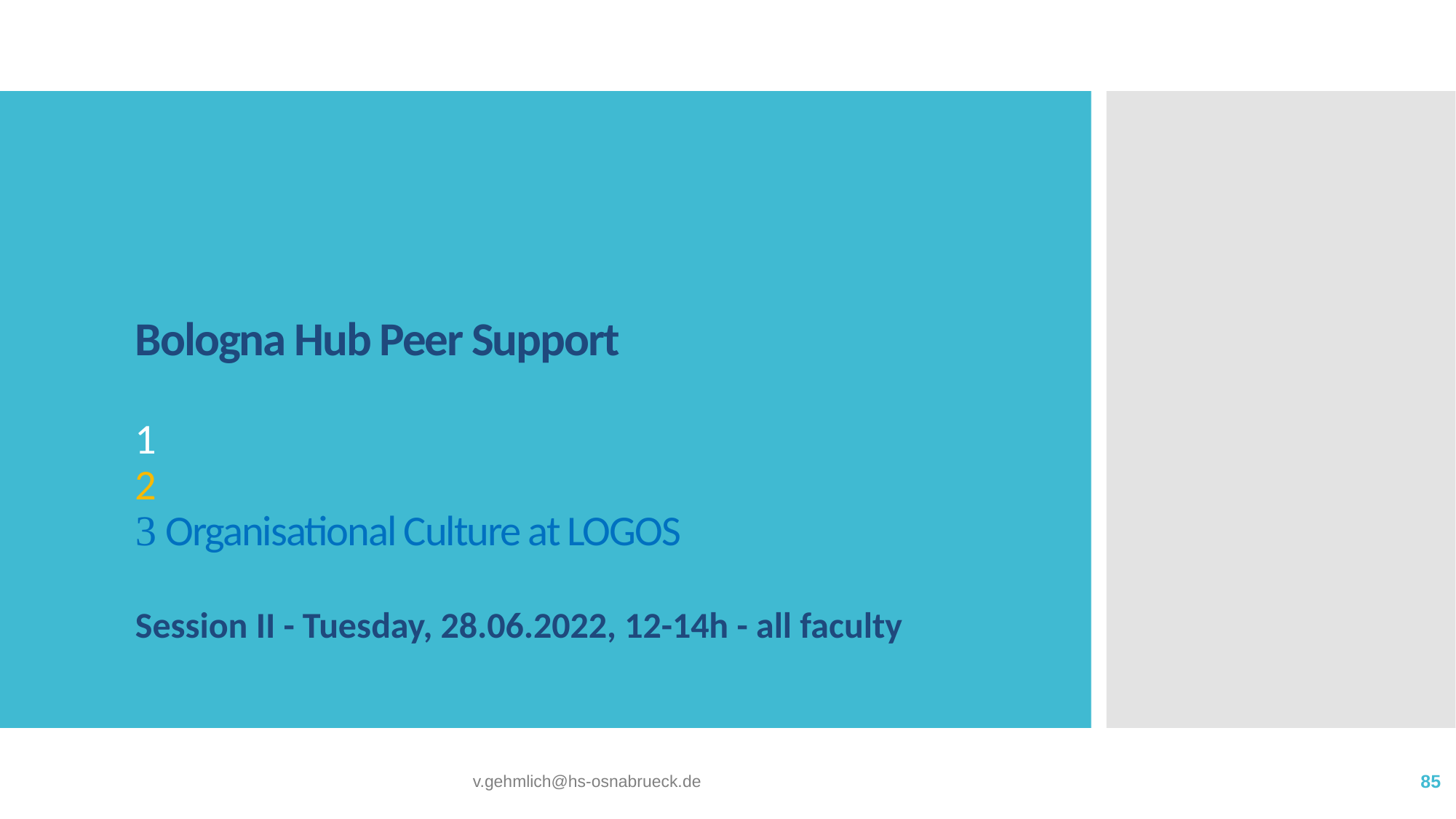

# Bologna Hub Peer Support 1 2 3 Organisational Culture at LOGOS
Session II - Tuesday, 28.06.2022, 12-14h - all faculty

v.gehmlich@hs-osnabrueck.de
85